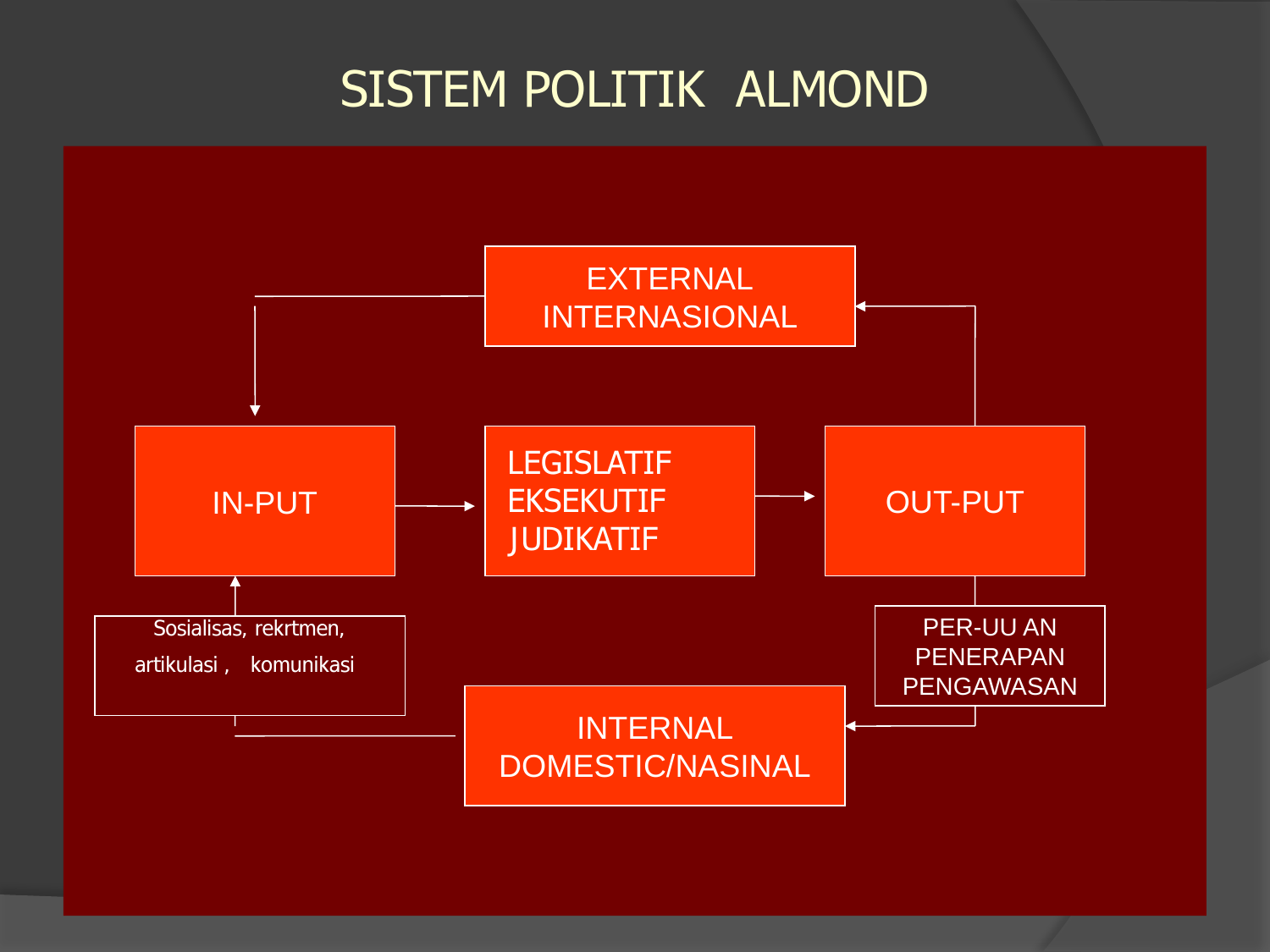

SISTEM POLITIK  ALMOND

EXTERNAL
INTERNASIONAL

IN-PUT

OUT-PUT
LEGISLATIF
EKSEKUTIF
JUDIKATIF

PER-UU AN
PENERAPAN
PENGAWASAN
Sosialisas, rekrtmen,
artikulasi ,   komunikasi

INTERNAL
DOMESTIC/NASINAL